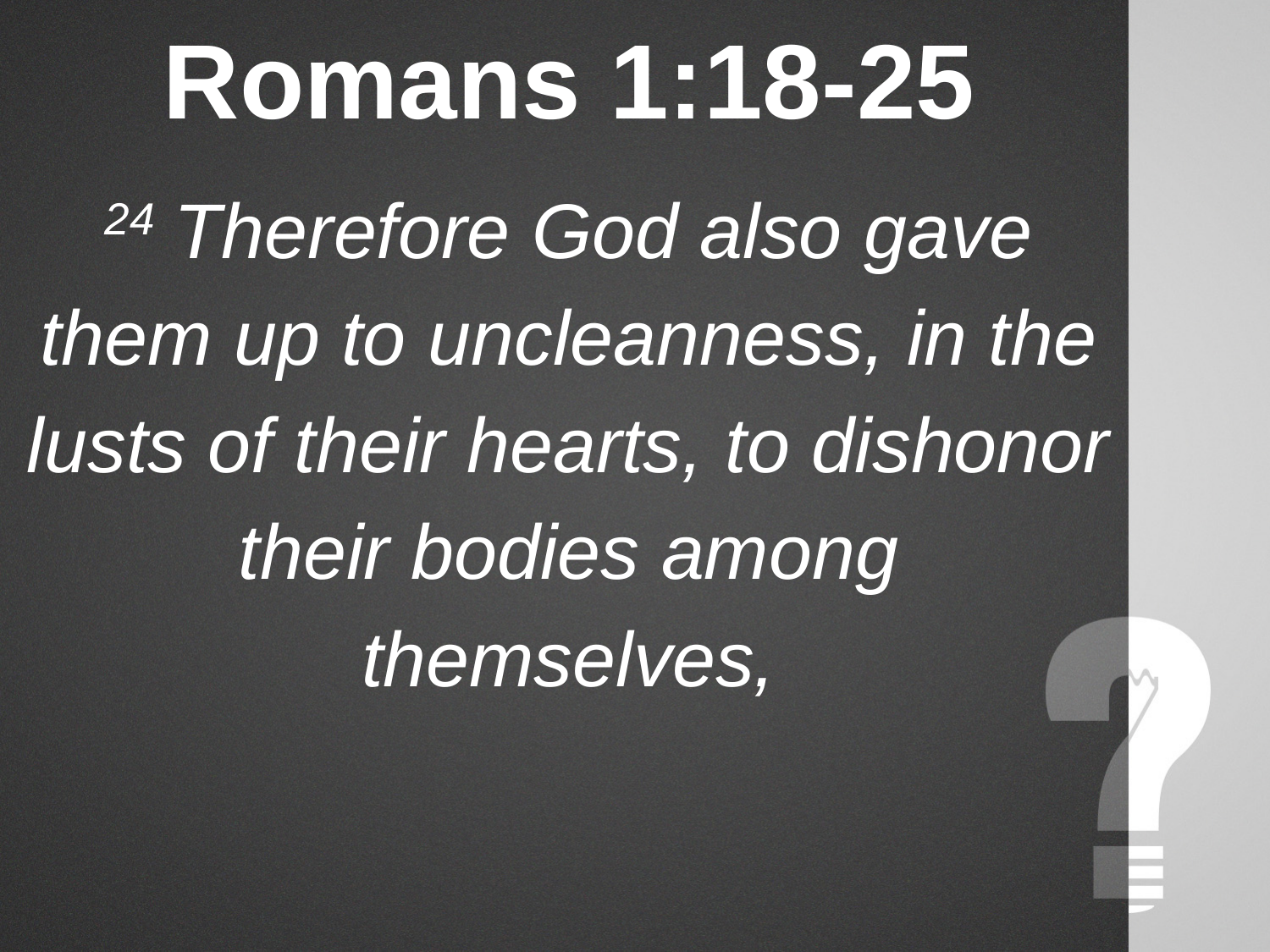

# Romans 1:18-25
24 Therefore God also gave them up to uncleanness, in the lusts of their hearts, to dishonor their bodies among themselves,